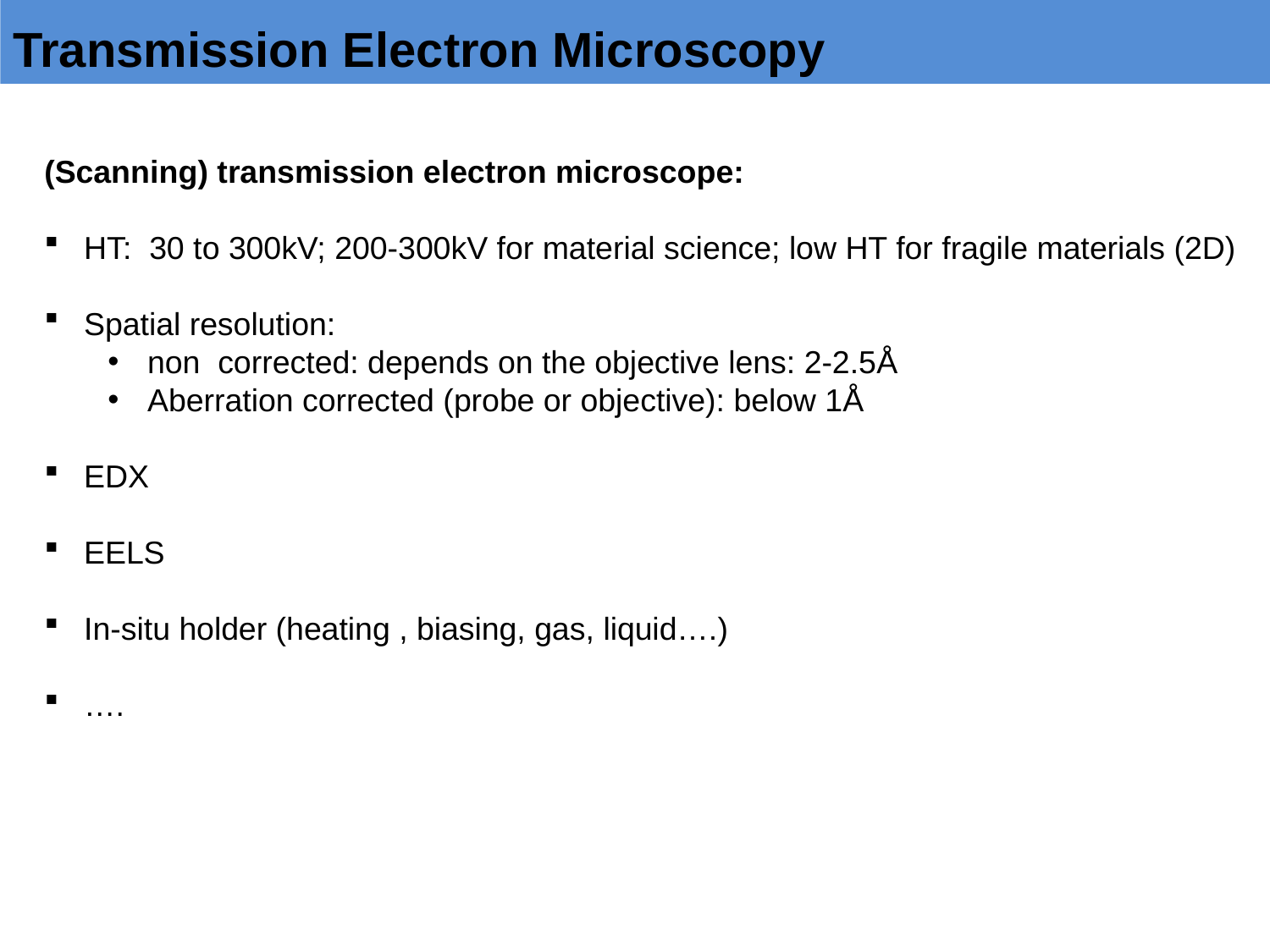

# Transmission Electron Microscopy
(Scanning) transmission electron microscope:

HT:  30 to 300kV; 200-300kV for material science; low HT for fragile materials (2D)

Spatial resolution:
non  corrected: depends on the objective lens: 2-2.5Å
Aberration corrected (probe or objective): below 1Å

EDX

EELS

In-situ holder (heating , biasing, gas, liquid….)

….